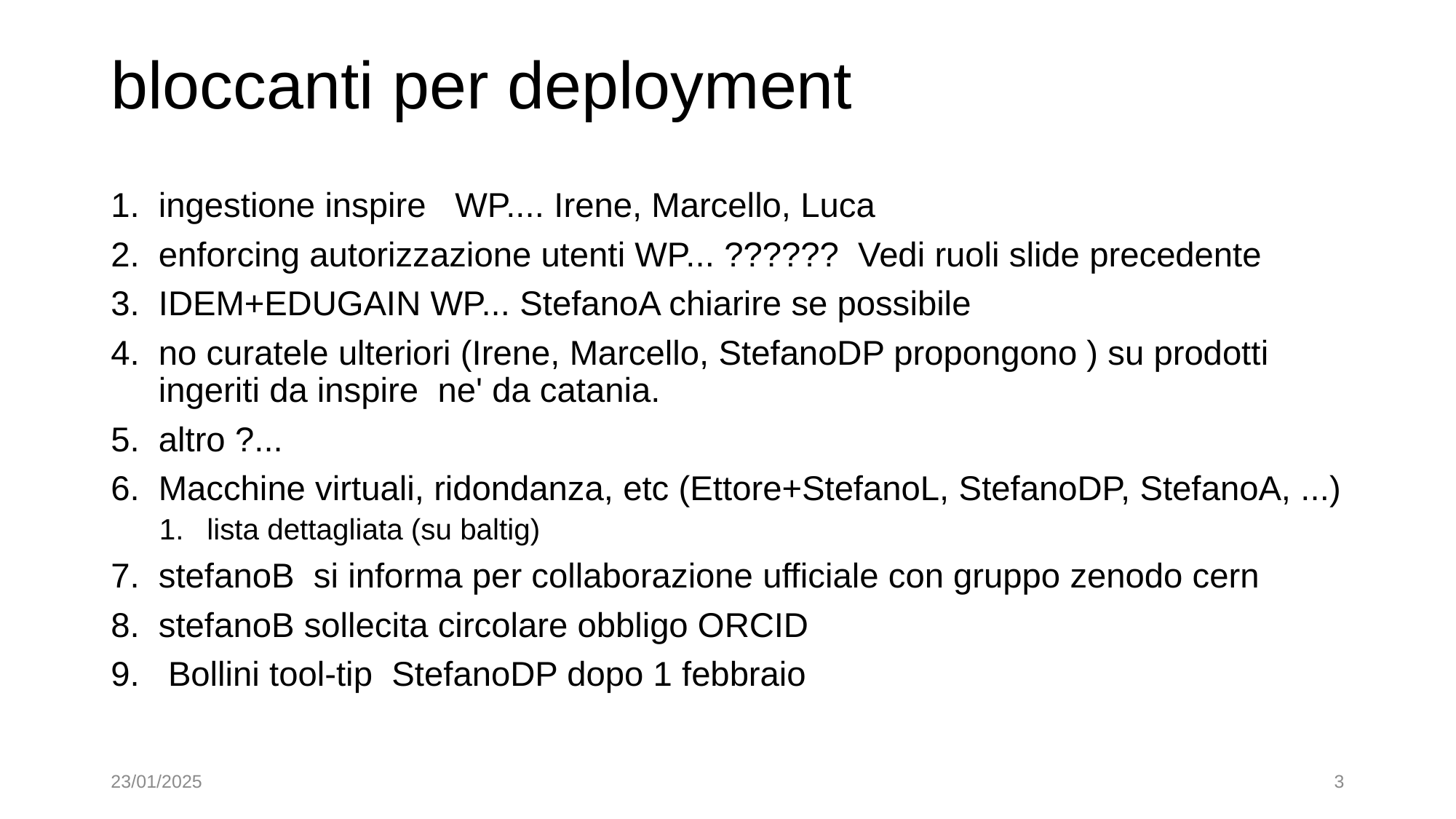

# bloccanti per deployment
ingestione inspire   WP.... Irene, Marcello, Luca
enforcing autorizzazione utenti WP... ??????  Vedi ruoli slide precedente
IDEM+EDUGAIN WP... StefanoA chiarire se possibile
no curatele ulteriori (Irene, Marcello, StefanoDP propongono ) su prodotti ingeriti da inspire  ne' da catania.
altro ?...
Macchine virtuali, ridondanza, etc (Ettore+StefanoL, StefanoDP, StefanoA, ...)
lista dettagliata (su baltig)
stefanoB  si informa per collaborazione ufficiale con gruppo zenodo cern
stefanoB sollecita circolare obbligo ORCID
 Bollini tool-tip  StefanoDP dopo 1 febbraio
23/01/2025
3